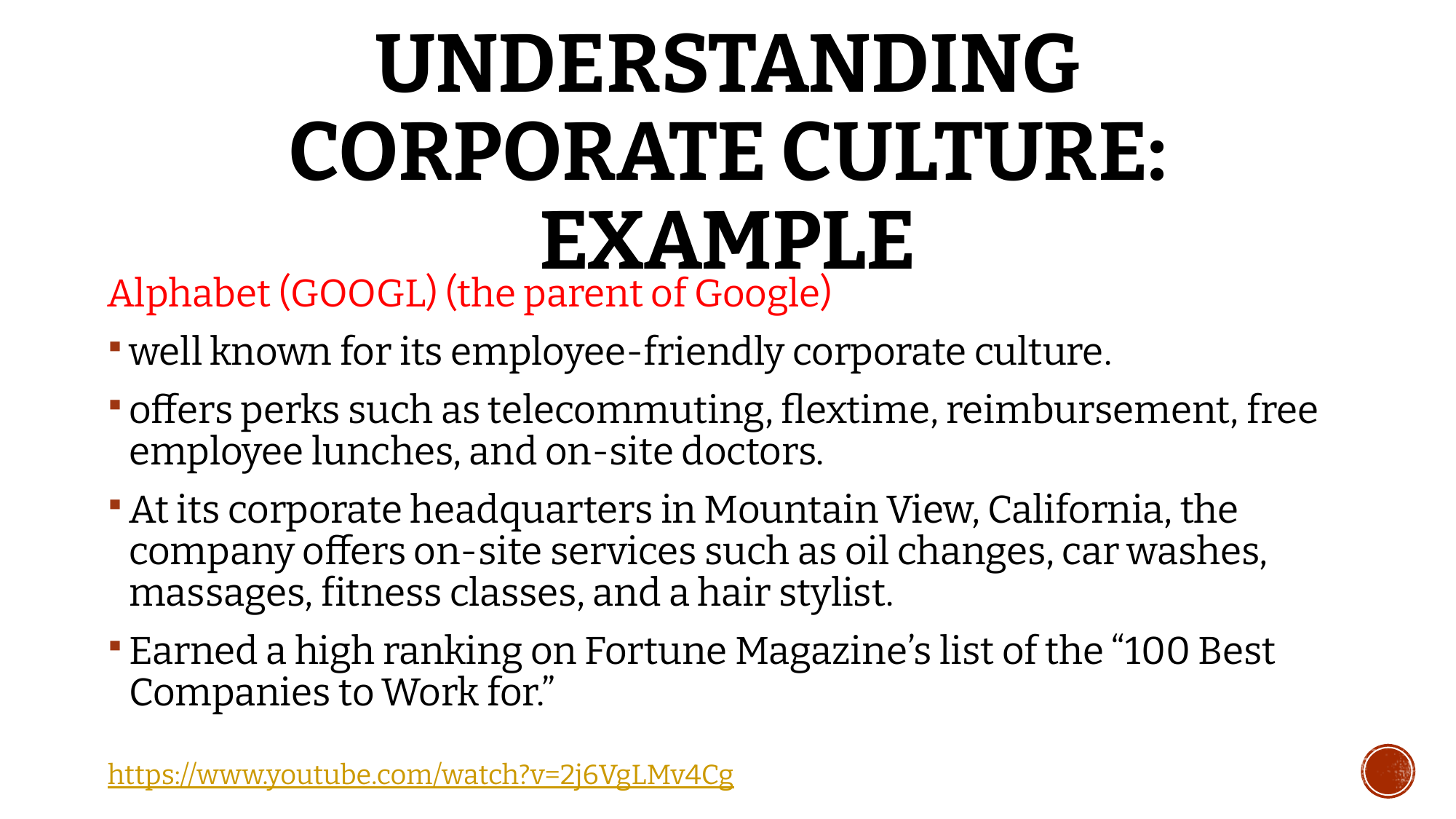

# Understanding Corporate Culture: Example
Alphabet (GOOGL) (the parent of Google)
well known for its employee-friendly corporate culture.
offers perks such as telecommuting, flextime, reimbursement, free employee lunches, and on-site doctors.
At its corporate headquarters in Mountain View, California, the company offers on-site services such as oil changes, car washes, massages, fitness classes, and a hair stylist.
Earned a high ranking on Fortune Magazine’s list of the “100 Best Companies to Work for.”
https://www.youtube.com/watch?v=2j6VgLMv4Cg